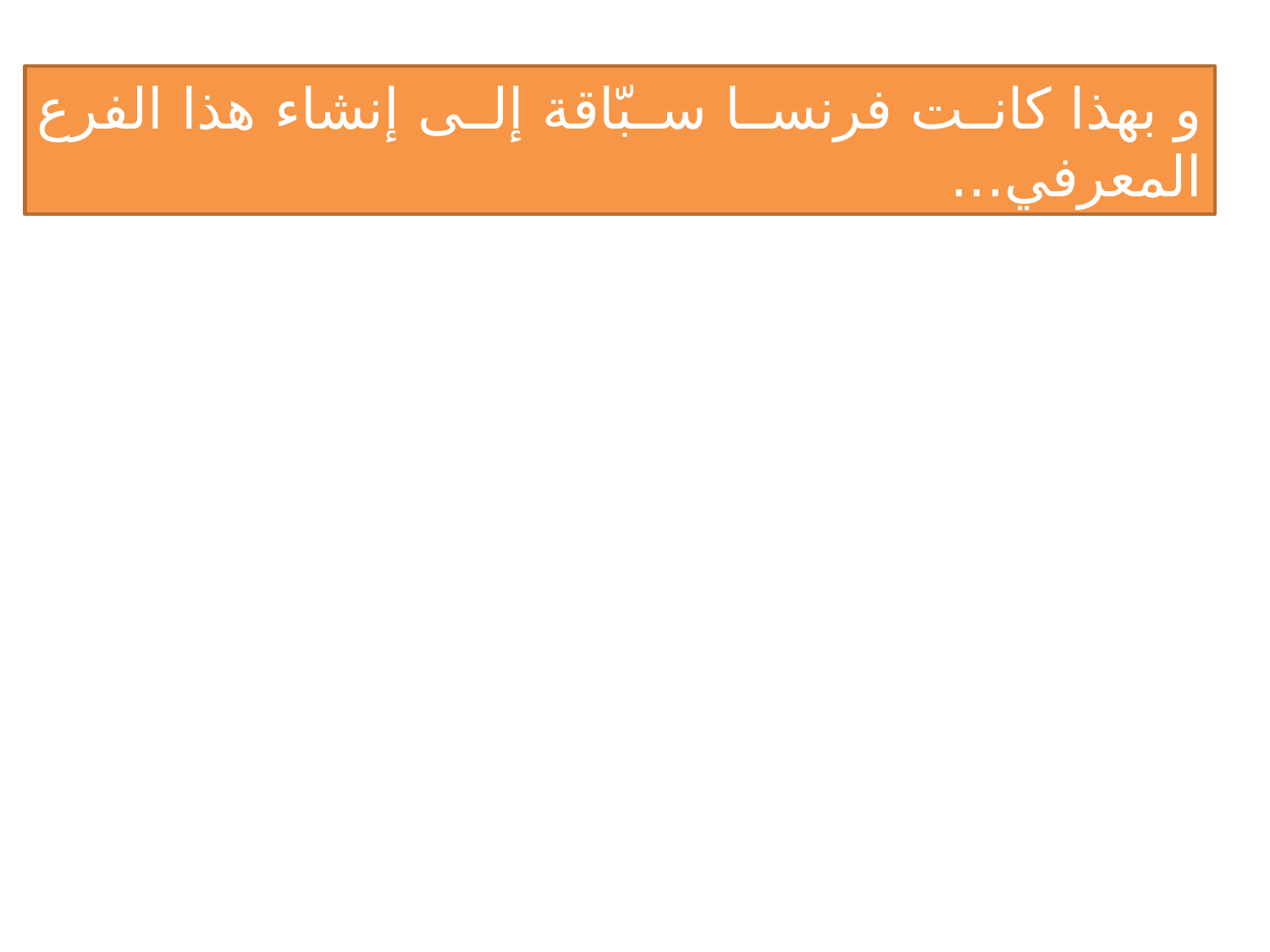

و بهذا كانت فرنسا سبّاقة إلى إنشاء هذا الفرع المعرفي...